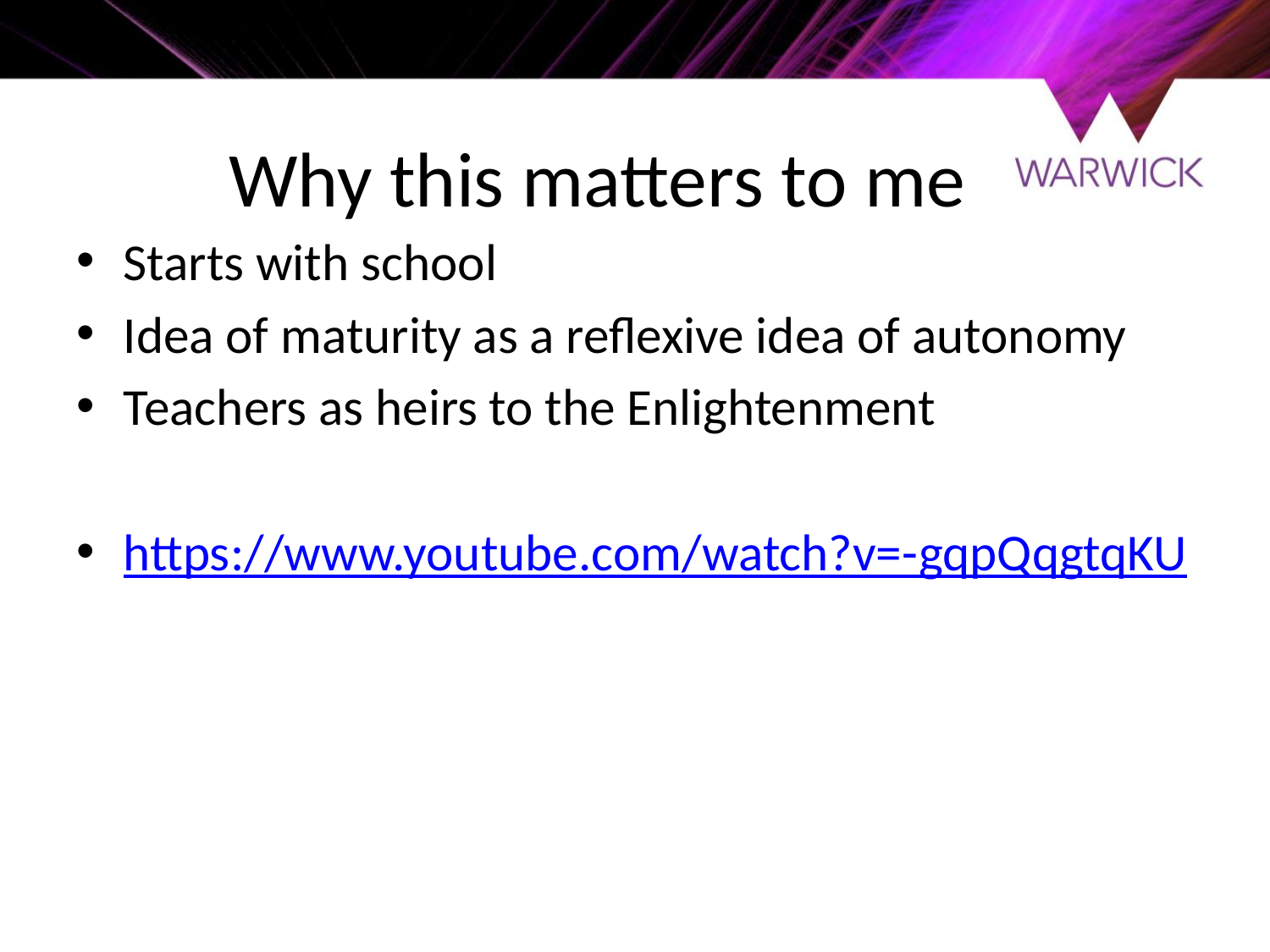

# Why this matters to me
Starts with school
Idea of maturity as a reflexive idea of autonomy
Teachers as heirs to the Enlightenment

https://www.youtube.com/watch?v=-gqpQqgtqKU